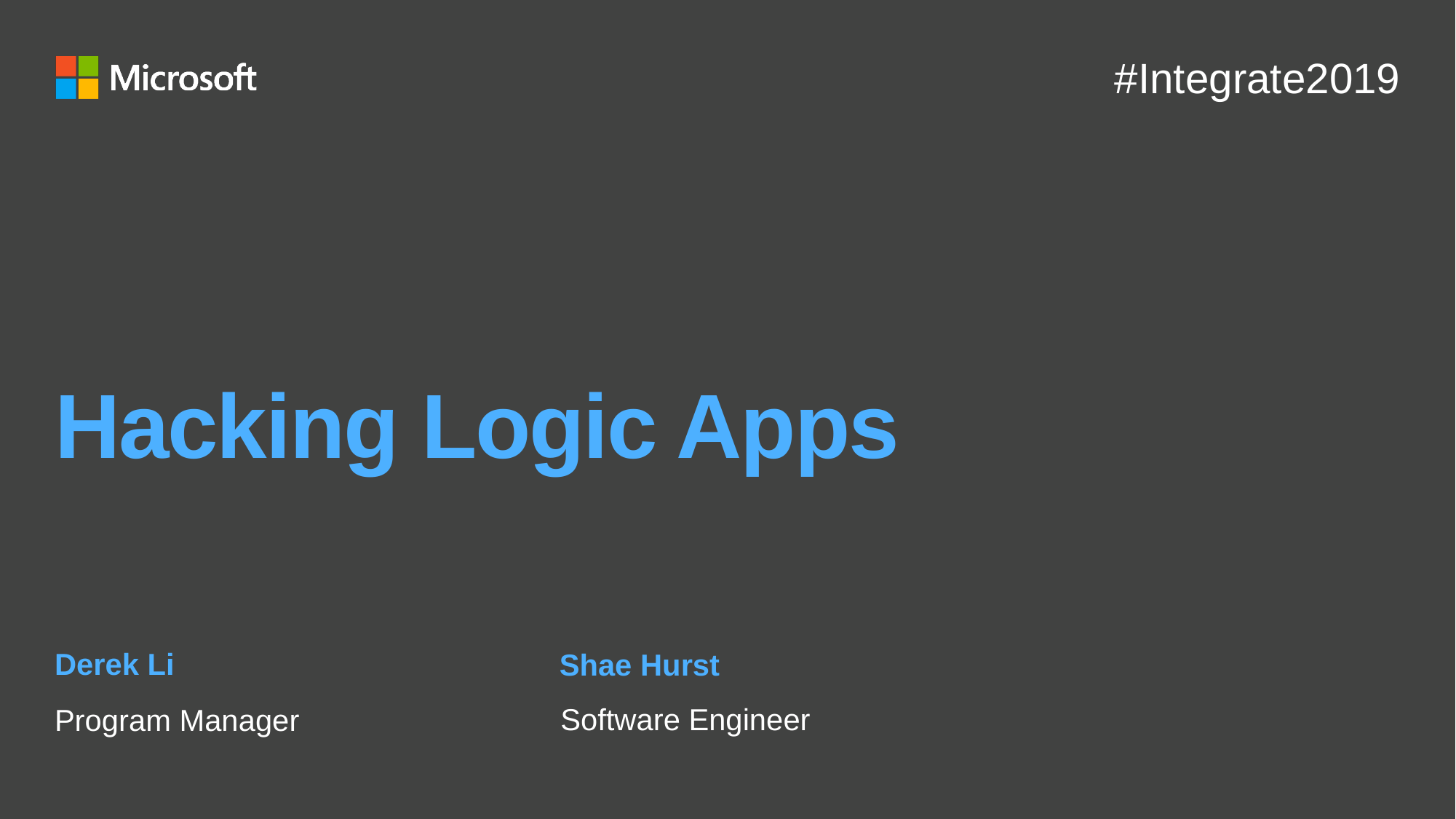

# Hacking Logic Apps
Derek Li
Shae Hurst
Software Engineer
Program Manager